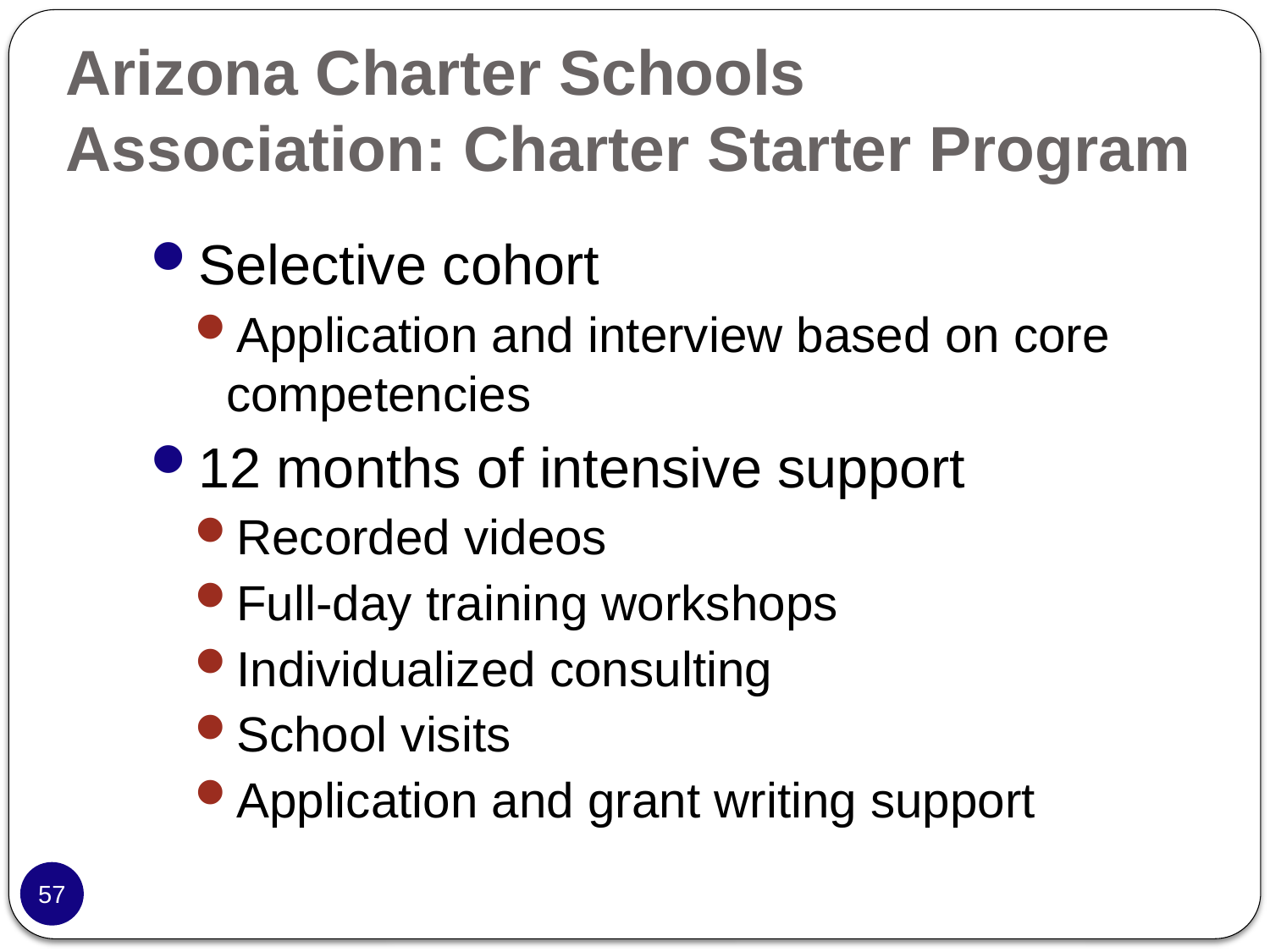

# Arizona Charter Schools Association: Charter Starter Program
Selective cohort
Application and interview based on core competencies
12 months of intensive support
Recorded videos
Full-day training workshops
Individualized consulting
School visits
Application and grant writing support
57